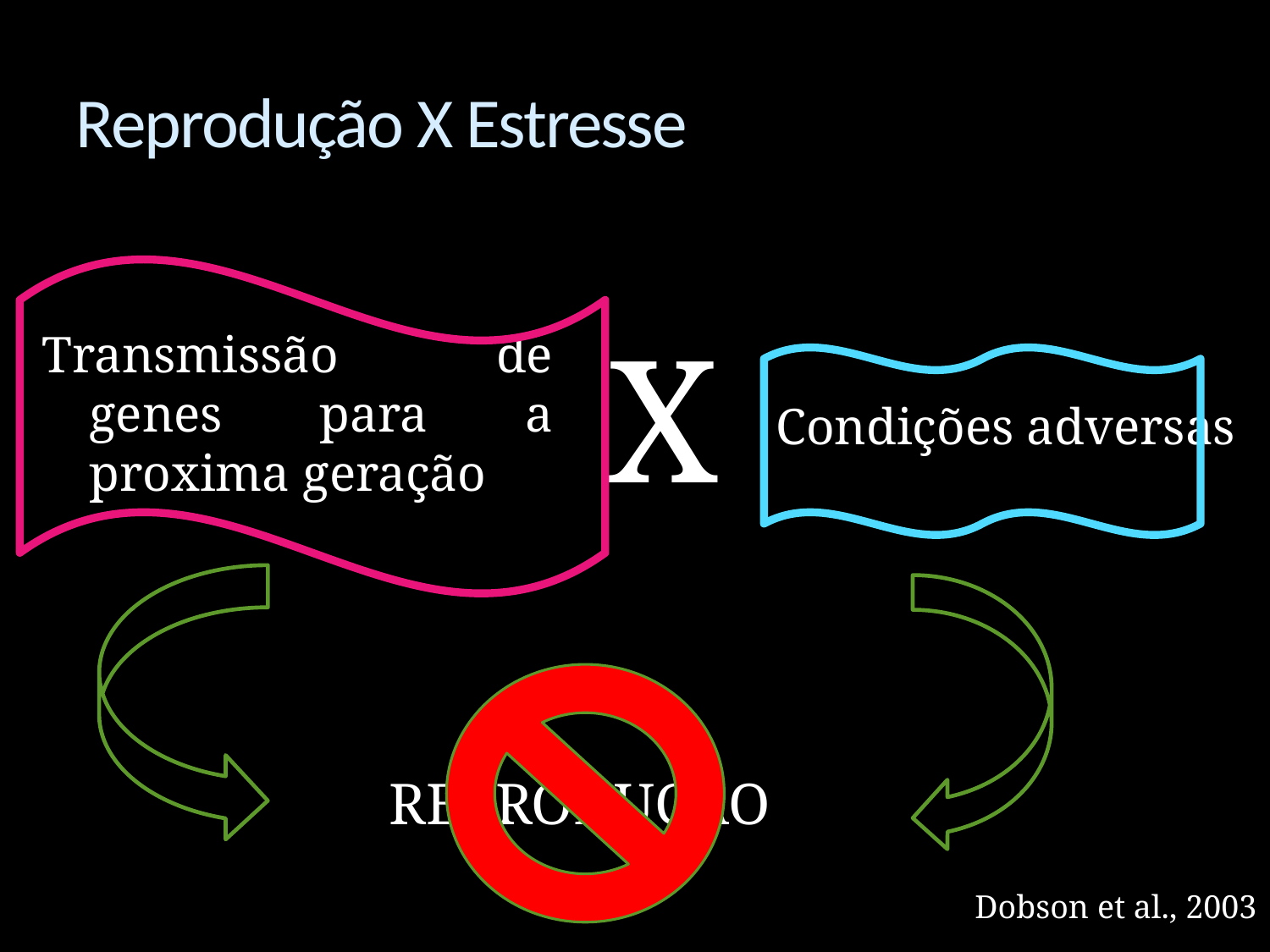

# Reprodução X Estresse

Transmissão de genes para a proxima geração

Condições adversas

X

REPRODUÇÃO
Dobson et al., 2003